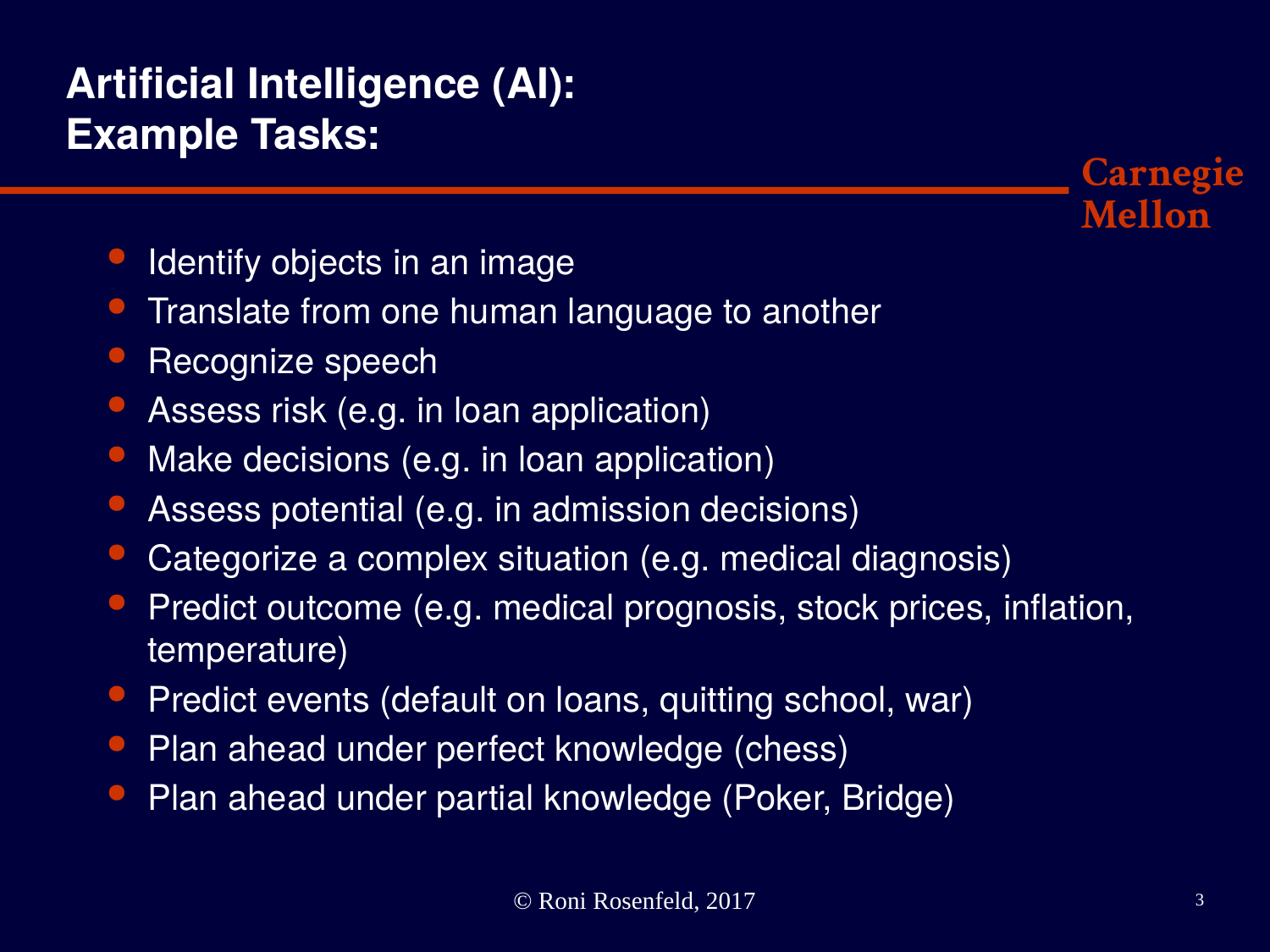

# Artificial Intelligence (AI): Example Tasks:
Identify objects in an image
Translate from one human language to another
Recognize speech
Assess risk (e.g. in loan application)
Make decisions (e.g. in loan application)
Assess potential (e.g. in admission decisions)
Categorize a complex situation (e.g. medical diagnosis)
Predict outcome (e.g. medical prognosis, stock prices, inflation, temperature)
Predict events (default on loans, quitting school, war)
Plan ahead under perfect knowledge (chess)
Plan ahead under partial knowledge (Poker, Bridge)
© Roni Rosenfeld, 2017
3